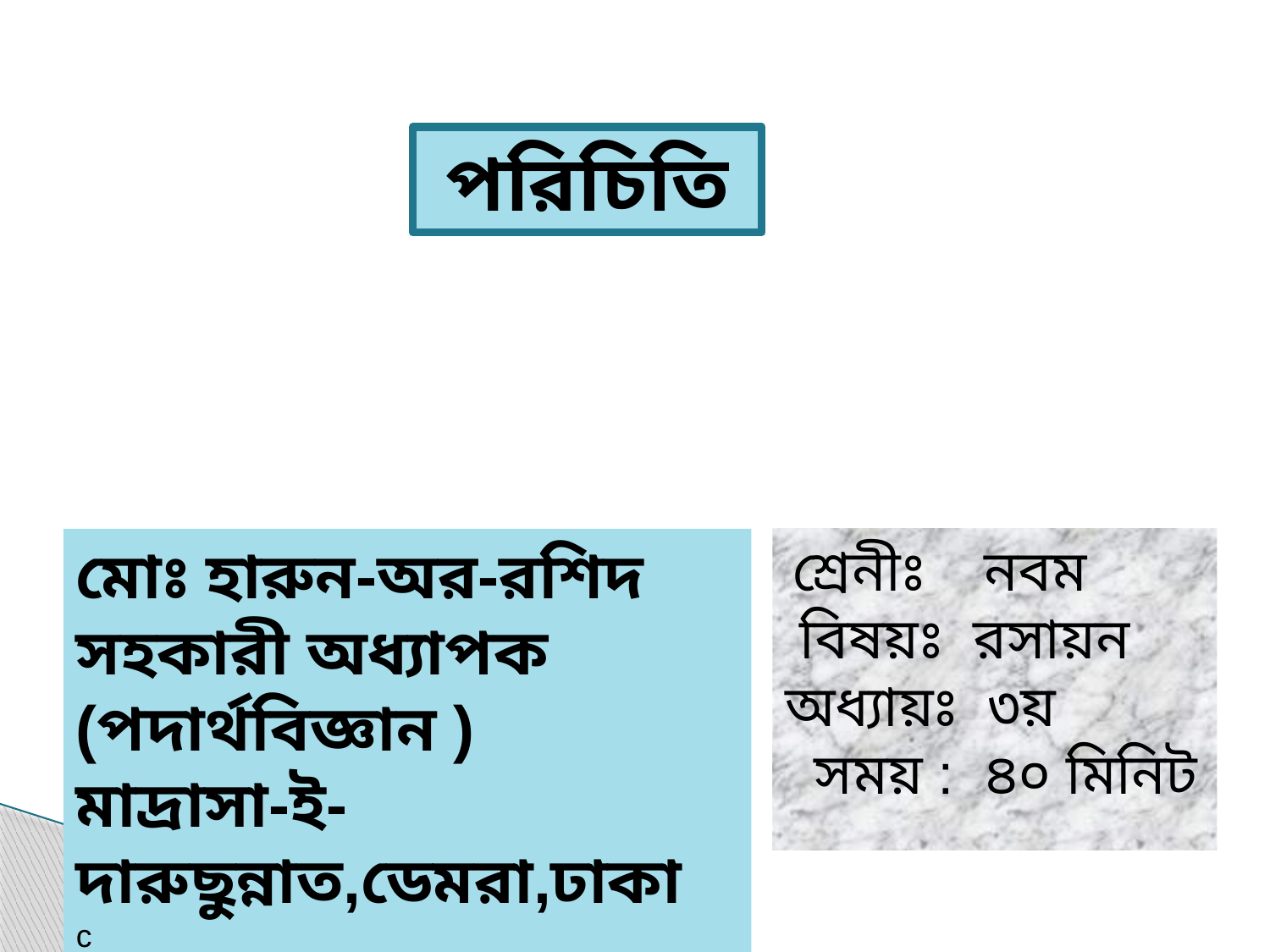

পরিচিতি
 শ্রেনীঃ    নবম
 বিষয়ঃ  রসায়ন অধ্যায়ঃ  ৩য়
  সময় :  ৪০ মিনিট

মোঃ হারুন-অর-রশিদ
সহকারী অধ্যাপক (পদার্থবিজ্ঞান )
মাদ্রাসা-ই-দারুছুন্নাত,ডেমরা,ঢাকা
c